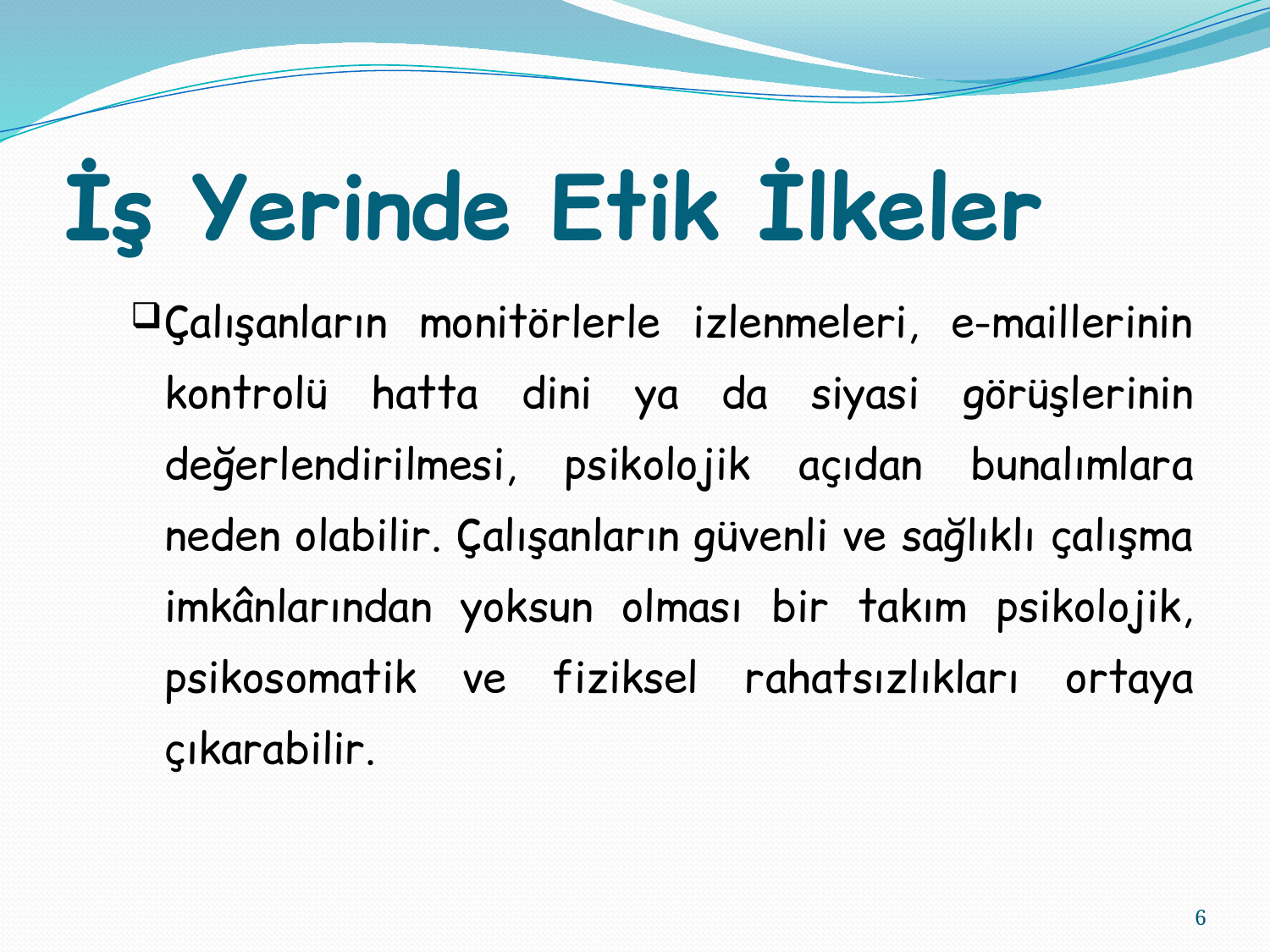

# İş Yerinde Etik İlkeler
Çalışanların monitörlerle izlenmeleri, e-maillerinin kontrolü hatta dini ya da siyasi görüşlerinin değerlendirilmesi, psikolojik açıdan bunalımlara neden olabilir. Çalışanların güvenli ve sağlıklı çalışma imkânlarından yoksun olması bir takım psikolojik, psikosomatik ve fiziksel rahatsızlıkları ortaya çıkarabilir.

6